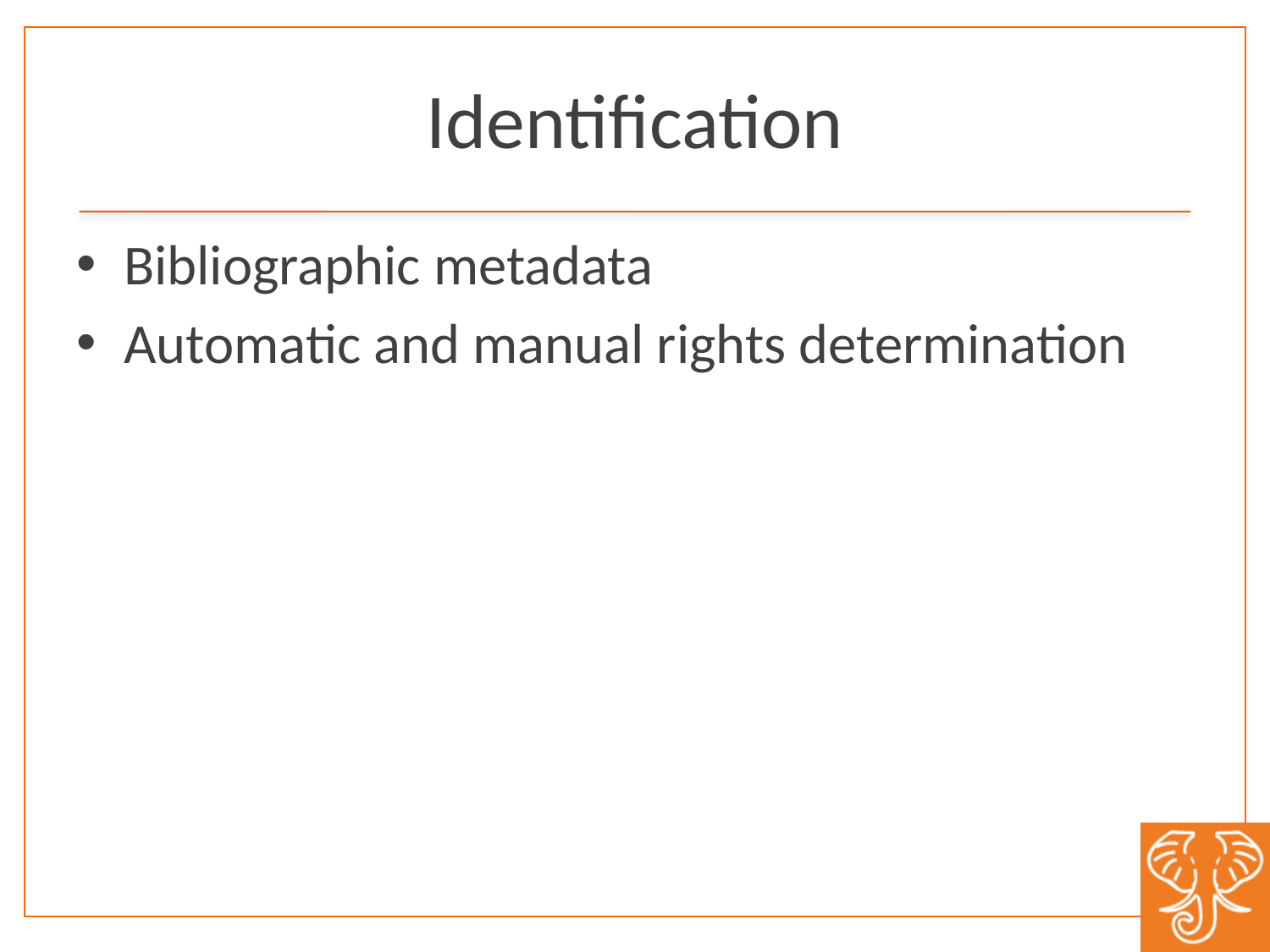

# Identification
Bibliographic metadata
Automatic and manual rights determination